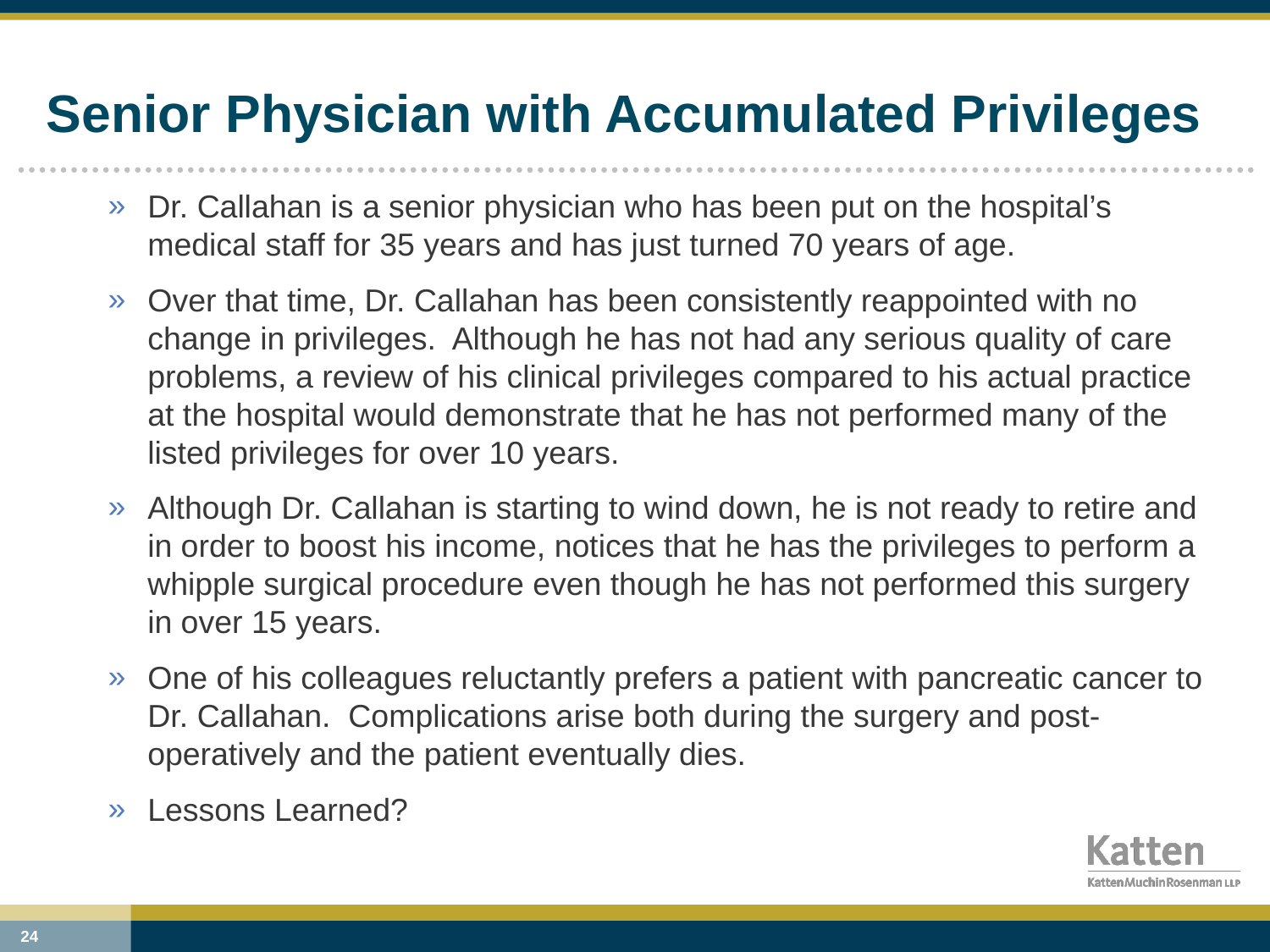

# Senior Physician with Accumulated Privileges
Dr. Callahan is a senior physician who has been put on the hospital’s medical staff for 35 years and has just turned 70 years of age.
Over that time, Dr. Callahan has been consistently reappointed with no change in privileges.  Although he has not had any serious quality of care problems, a review of his clinical privileges compared to his actual practice at the hospital would demonstrate that he has not performed many of the listed privileges for over 10 years.
Although Dr. Callahan is starting to wind down, he is not ready to retire and in order to boost his income, notices that he has the privileges to perform a whipple surgical procedure even though he has not performed this surgery in over 15 years.
One of his colleagues reluctantly prefers a patient with pancreatic cancer to Dr. Callahan.  Complications arise both during the surgery and post-operatively and the patient eventually dies.
Lessons Learned?